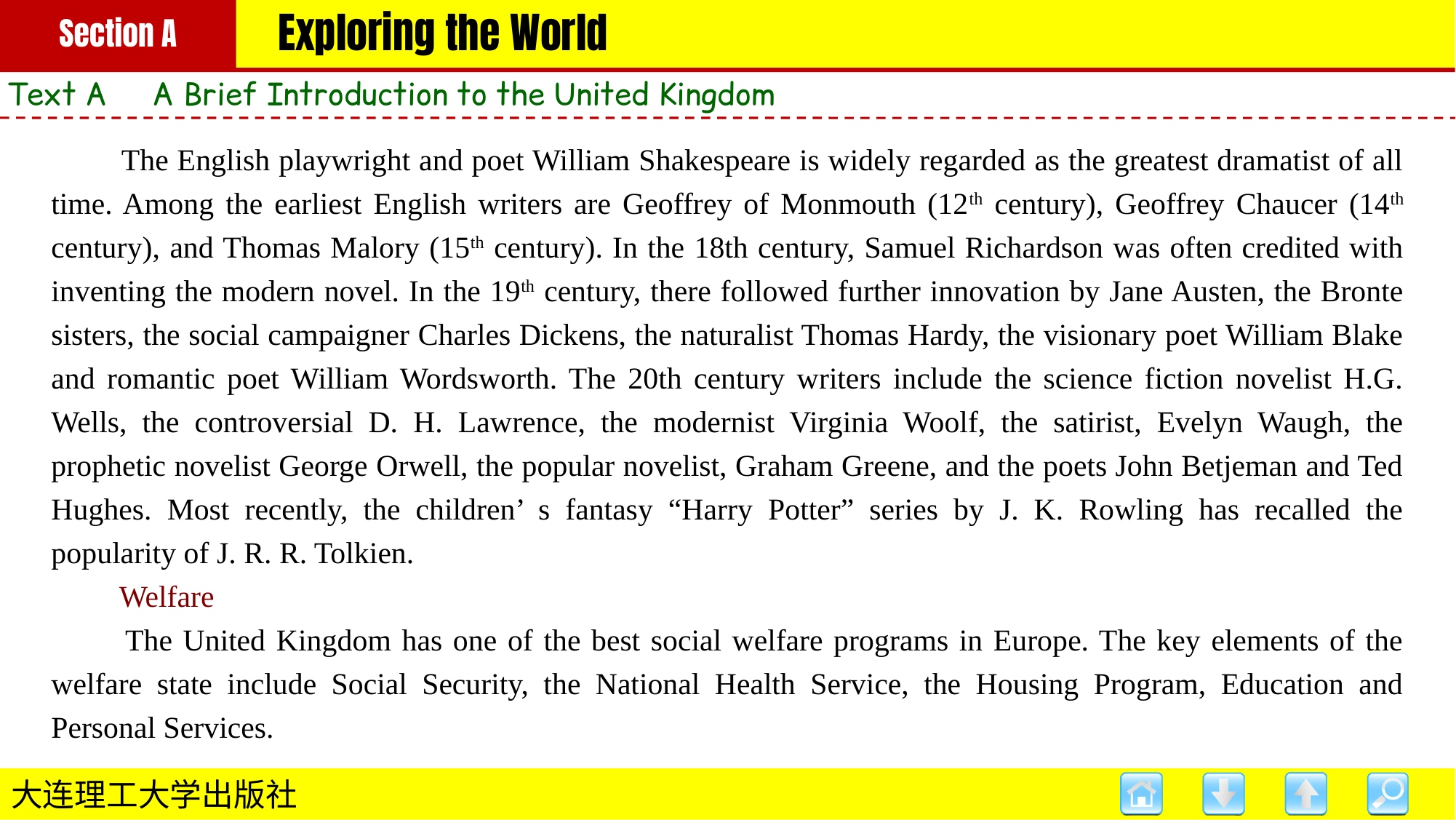

Section A
# Exploring the World
Text A　A Brief Introduction to the United Kingdom
　　The English playwright and poet William Shakespeare is widely regarded as the greatest dramatist of all time. Among the earliest English writers are Geoffrey of Monmouth (12th century), Geoffrey Chaucer (14th century), and Thomas Malory (15th century). In the 18th century, Samuel Richardson was often credited with inventing the modern novel. In the 19th century, there followed further innovation by Jane Austen, the Bronte sisters, the social campaigner Charles Dickens, the naturalist Thomas Hardy, the visionary poet William Blake and romantic poet William Wordsworth. The 20th century writers include the science fiction novelist H.G. Wells, the controversial D. H. Lawrence, the modernist Virginia Woolf, the satirist, Evelyn Waugh, the prophetic novelist George Orwell, the popular novelist, Graham Greene, and the poets John Betjeman and Ted Hughes. Most recently, the children’ s fantasy “Harry Potter” series by J. K. Rowling has recalled the popularity of J. R. R. Tolkien.
　　Welfare
　　The United Kingdom has one of the best social welfare programs in Europe. The key elements of the welfare state include Social Security, the National Health Service, the Housing Program, Education and Personal Services.